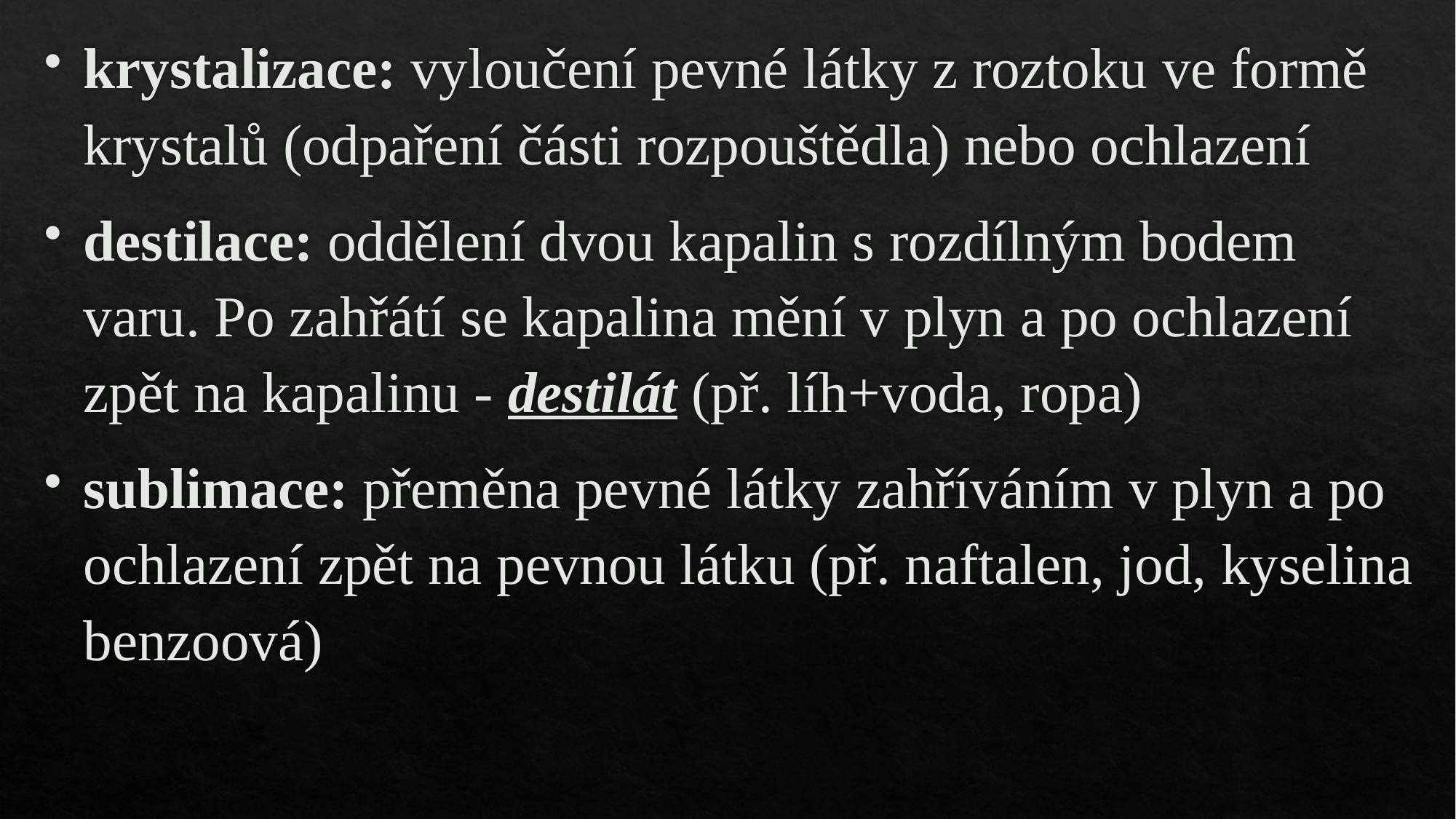

krystalizace: vyloučení pevné látky z roztoku ve formě krystalů (odpaření části rozpouštědla) nebo ochlazení
destilace: oddělení dvou kapalin s rozdílným bodem varu. Po zahřátí se kapalina mění v plyn a po ochlazení zpět na kapalinu - destilát (př. líh+voda, ropa)
sublimace: přeměna pevné látky zahříváním v plyn a po ochlazení zpět na pevnou látku (př. naftalen, jod, kyselina benzoová)